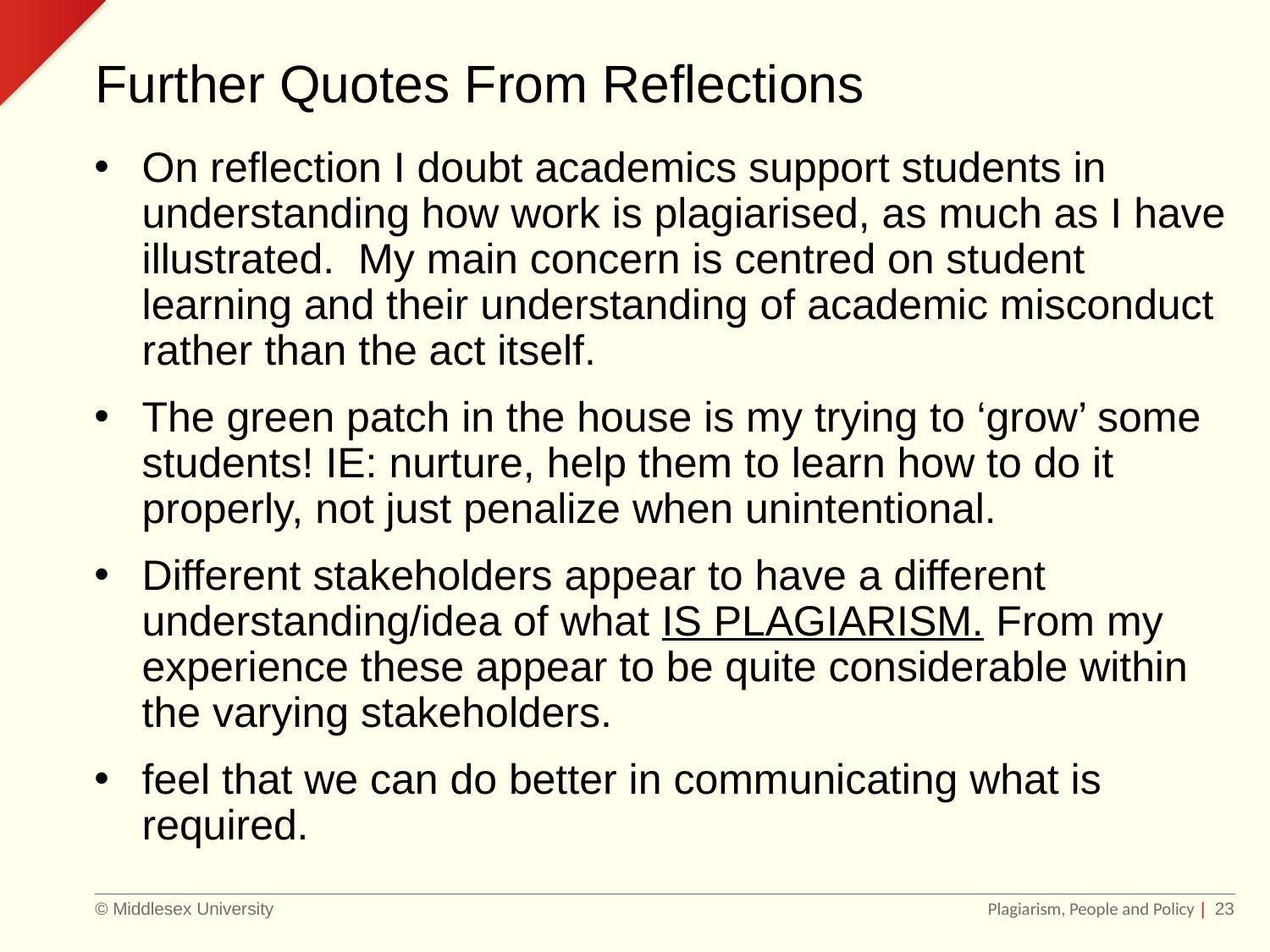

# Further Quotes From Reflections
On reflection I doubt academics support students in understanding how work is plagiarised, as much as I have illustrated.  My main concern is centred on student learning and their understanding of academic misconduct rather than the act itself.
The green patch in the house is my trying to ‘grow’ some students! IE: nurture, help them to learn how to do it properly, not just penalize when unintentional.
Different stakeholders appear to have a different understanding/idea of what IS PLAGIARISM. From my experience these appear to be quite considerable within the varying stakeholders.
feel that we can do better in communicating what is required.

Plagiarism, People and Policy
|  23